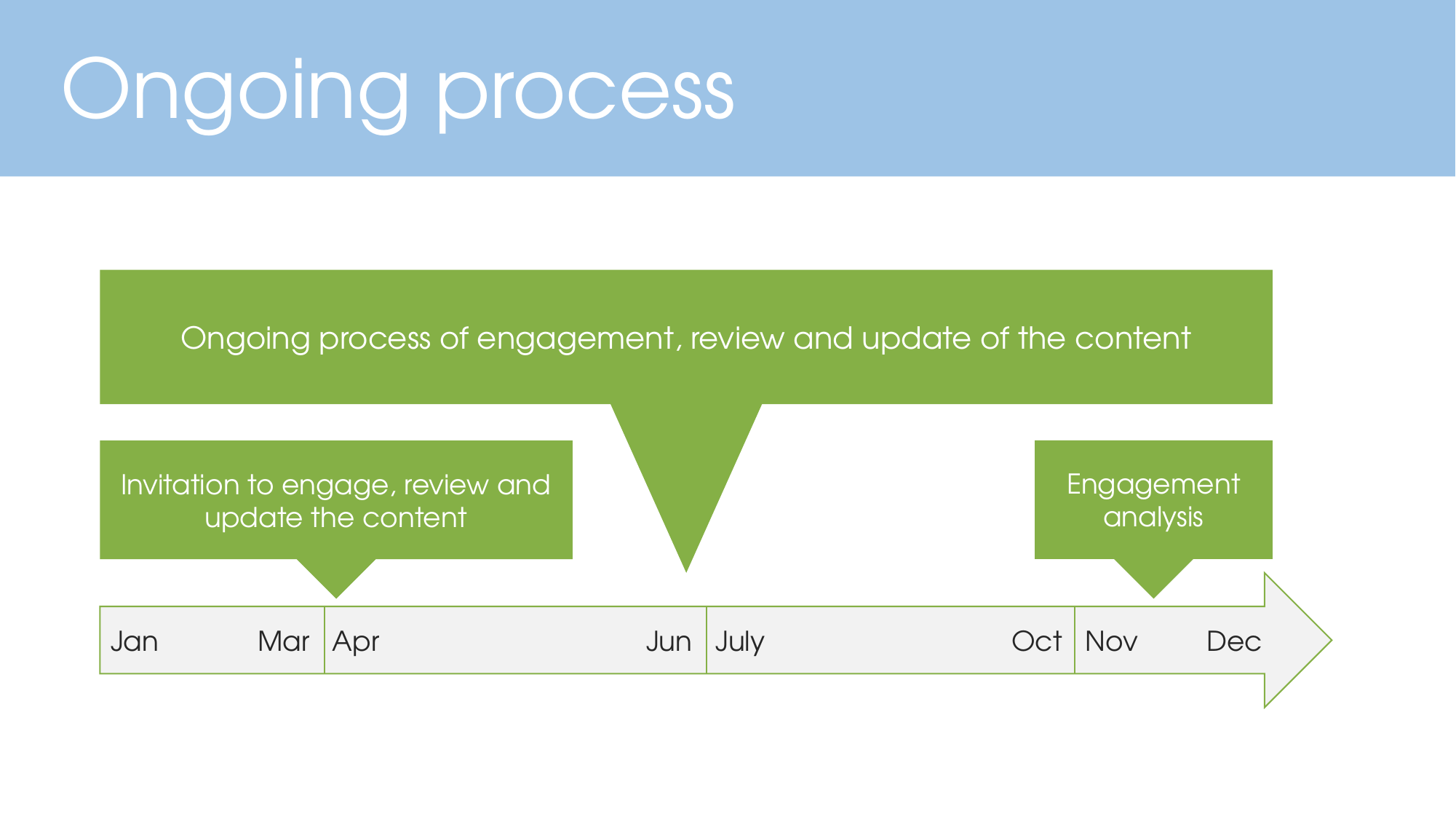

Ongoing process
Ongoing process of engagement, review and update of the content
Engagement analysis
Invitation to engage, review and update the content
Jan	     Mar   Apr		             Jun   July	                  Oct   Nov         Dec